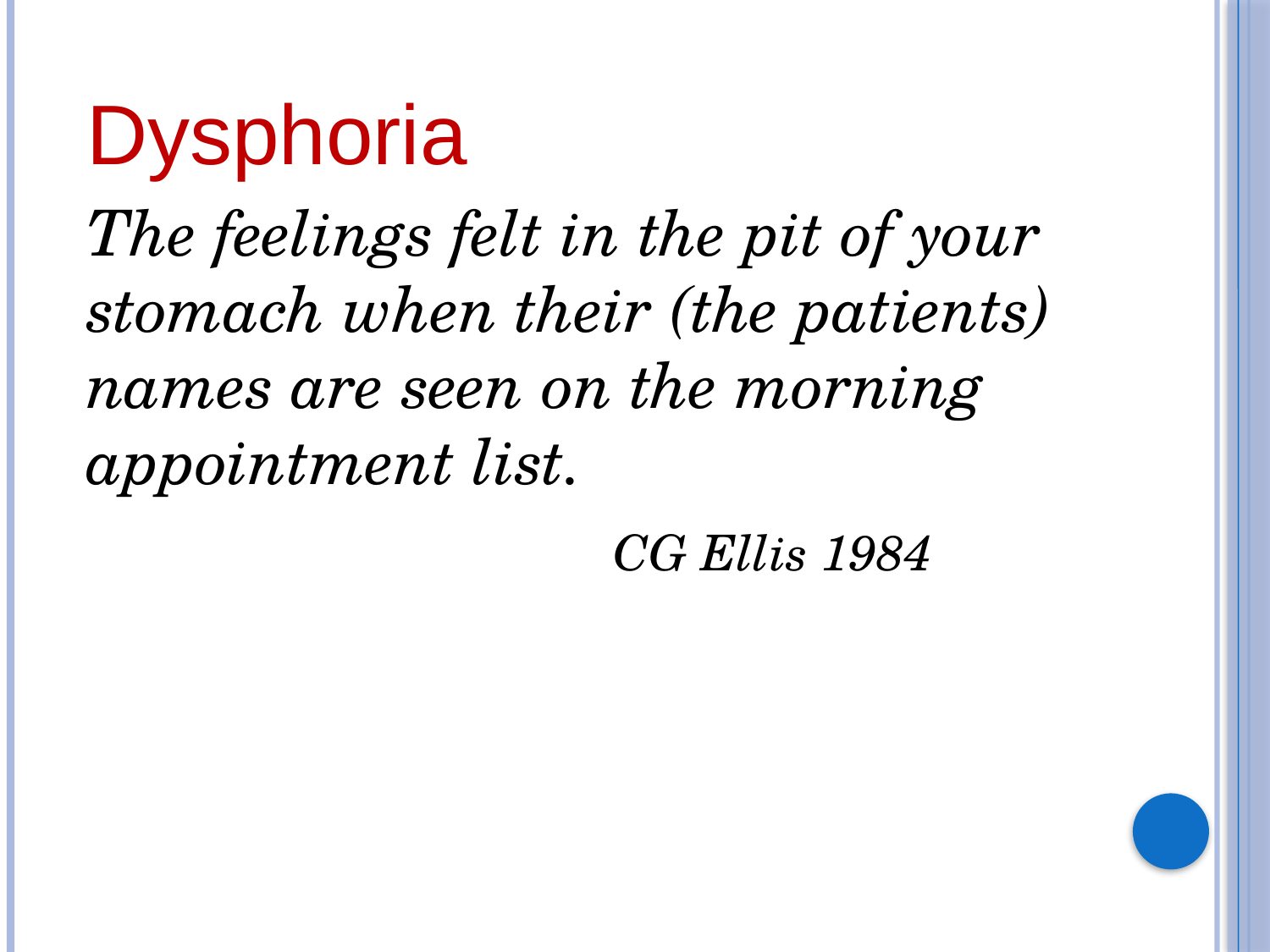

Dysphoria
The feelings felt in the pit of your stomach when their (the patients) names are seen on the morning appointment list.
                              CG Ellis 1984